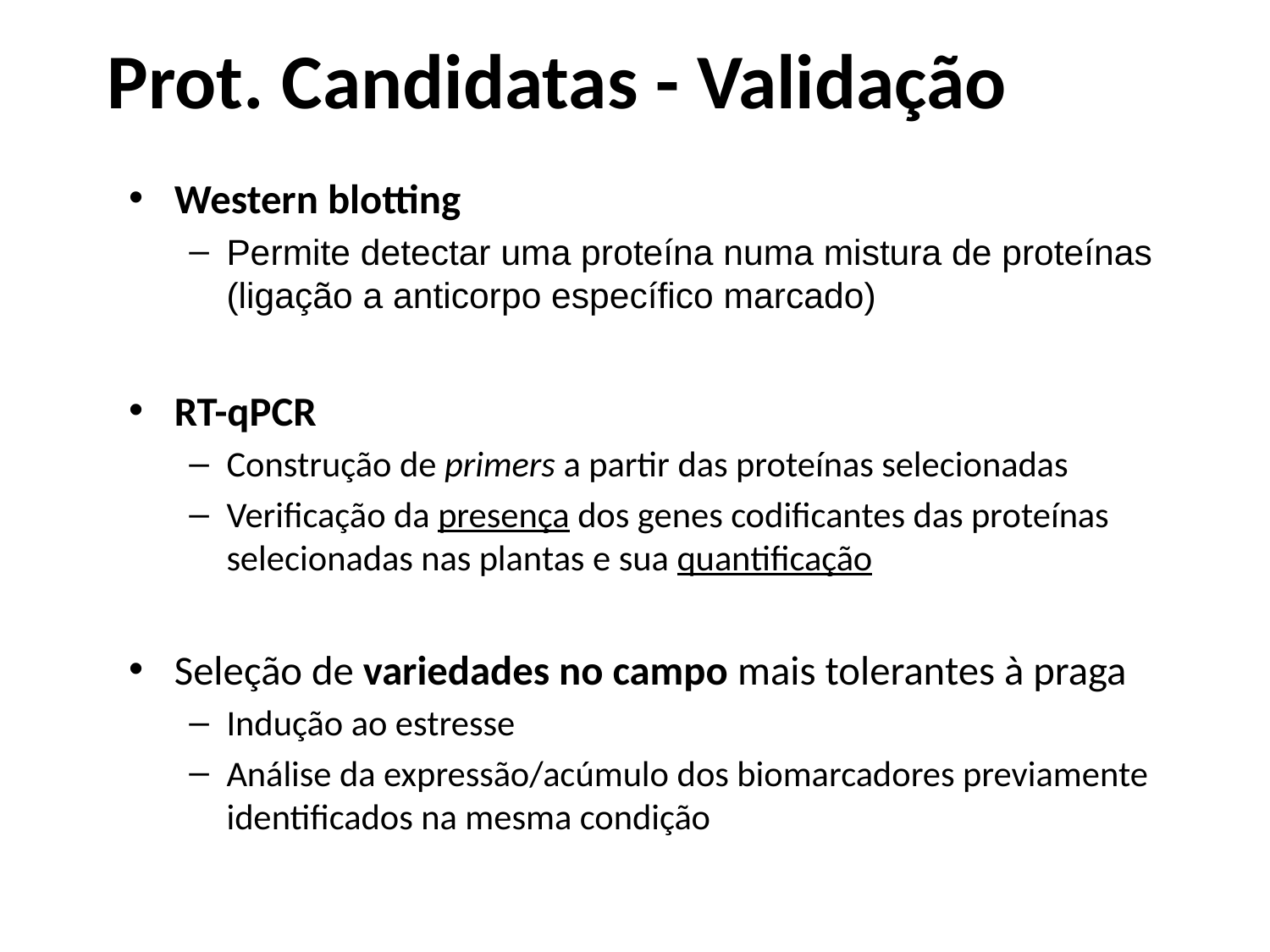

# Prot. Candidatas - Validação
Western blotting
Permite detectar uma proteína numa mistura de proteínas (ligação a anticorpo específico marcado)

RT-qPCR
Construção de primers a partir das proteínas selecionadas
Verificação da presença dos genes codificantes das proteínas selecionadas nas plantas e sua quantificação

Seleção de variedades no campo mais tolerantes à praga
Indução ao estresse
Análise da expressão/acúmulo dos biomarcadores previamente identificados na mesma condição